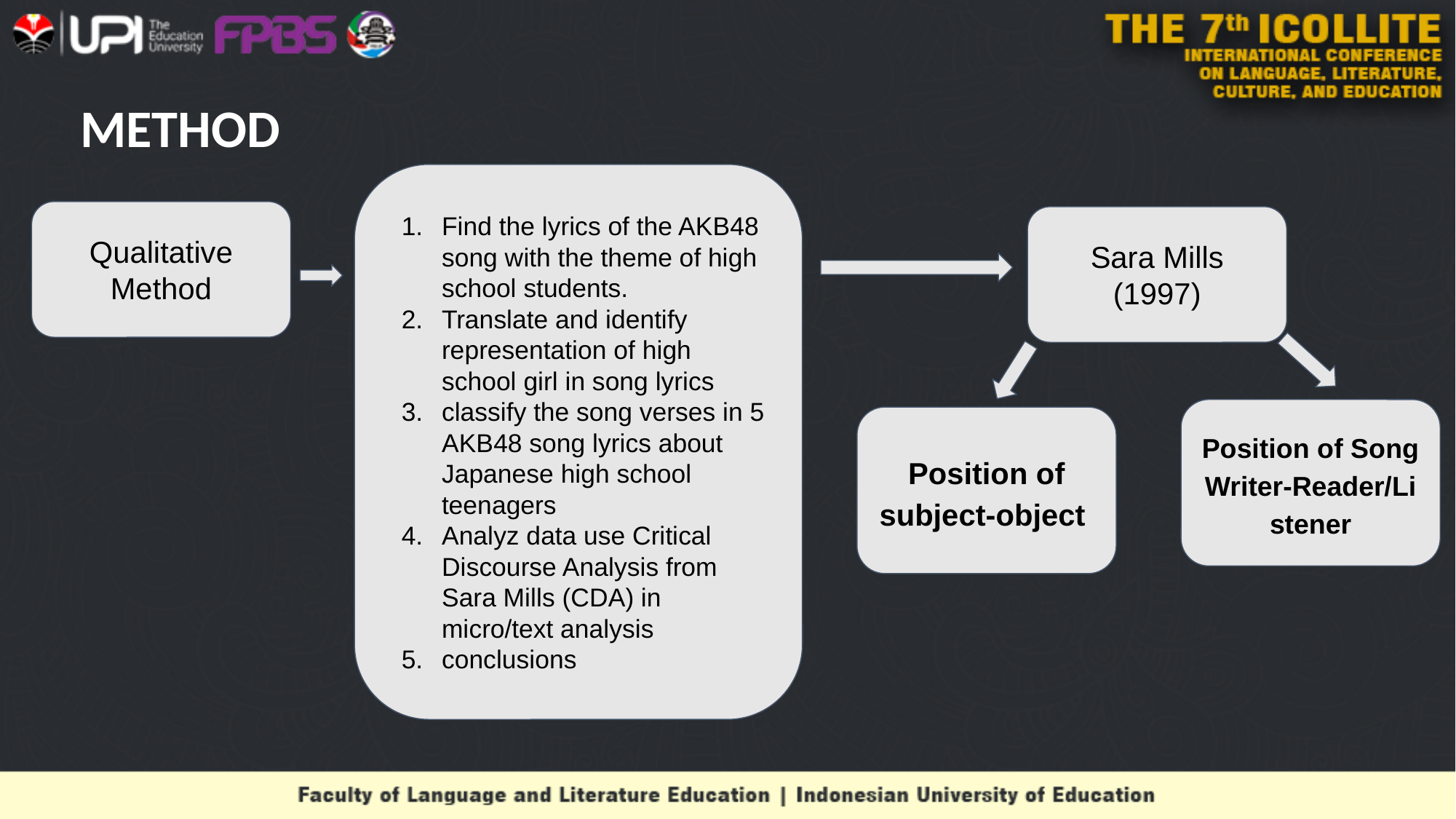

# METHOD
Find the lyrics of the AKB48 song with the theme of high school students.
Translate and identify representation of high school girl in song lyrics
classify the song verses in 5 AKB48 song lyrics about Japanese high school teenagers
Analyz data use Critical Discourse Analysis from Sara Mills (CDA) in micro/text analysis
conclusions
Qualitative Method
Sara Mills (1997)

Position of Song Writer-Reader/Listener
Position of subject-object